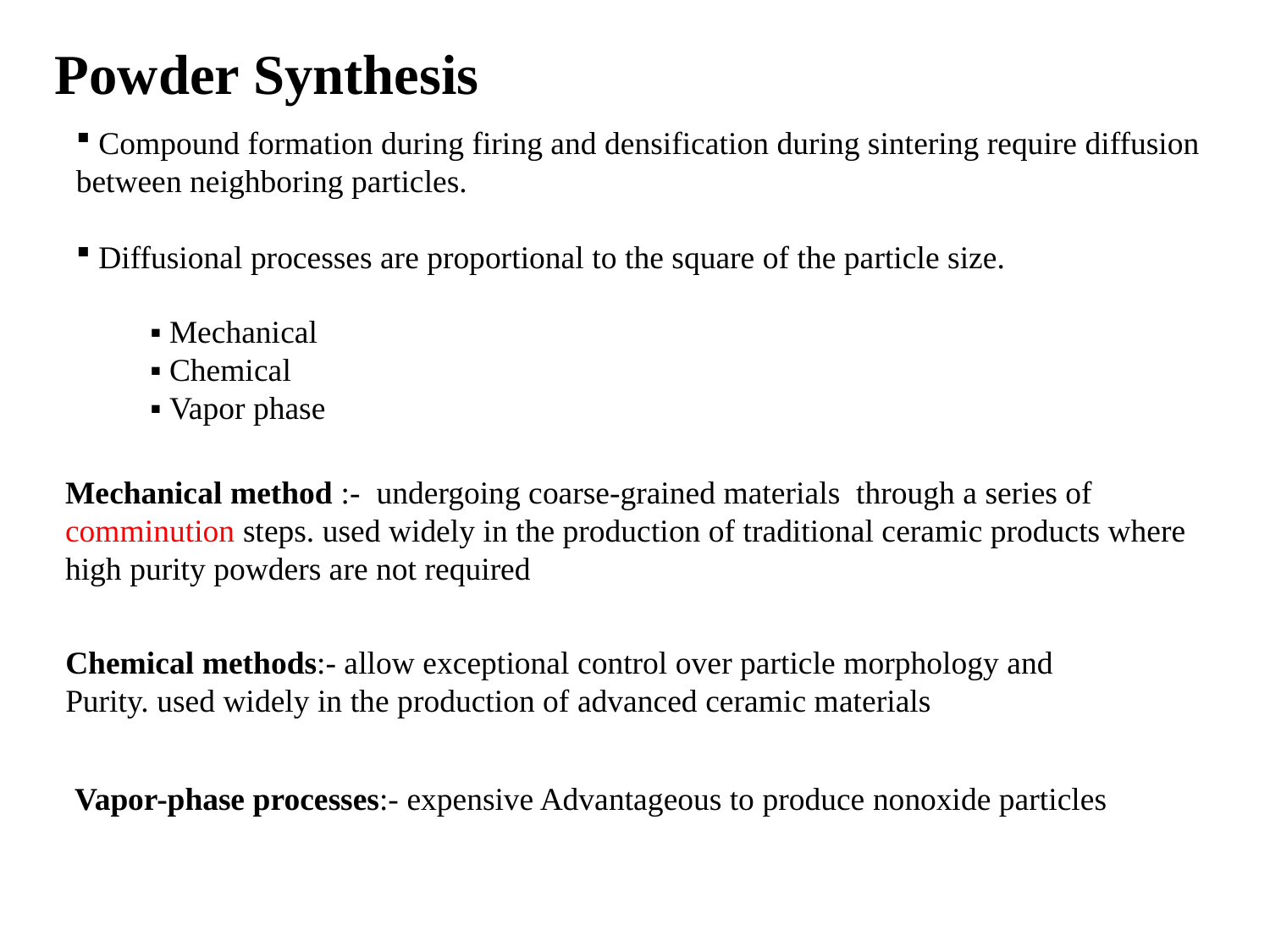

Powder Synthesis
 Compound formation during firing and densification during sintering require diffusion between neighboring particles.

 Diffusional processes are proportional to the square of the particle size.
▪ Mechanical
▪ Chemical
▪ Vapor phase
Mechanical method :-  undergoing coarse-grained materials  through a series of comminution steps. used widely in the production of traditional ceramic products where high purity powders are not required
Chemical methods:- allow exceptional control over particle morphology and
Purity. used widely in the production of advanced ceramic materials
Vapor-phase processes:- expensive Advantageous to produce nonoxide particles